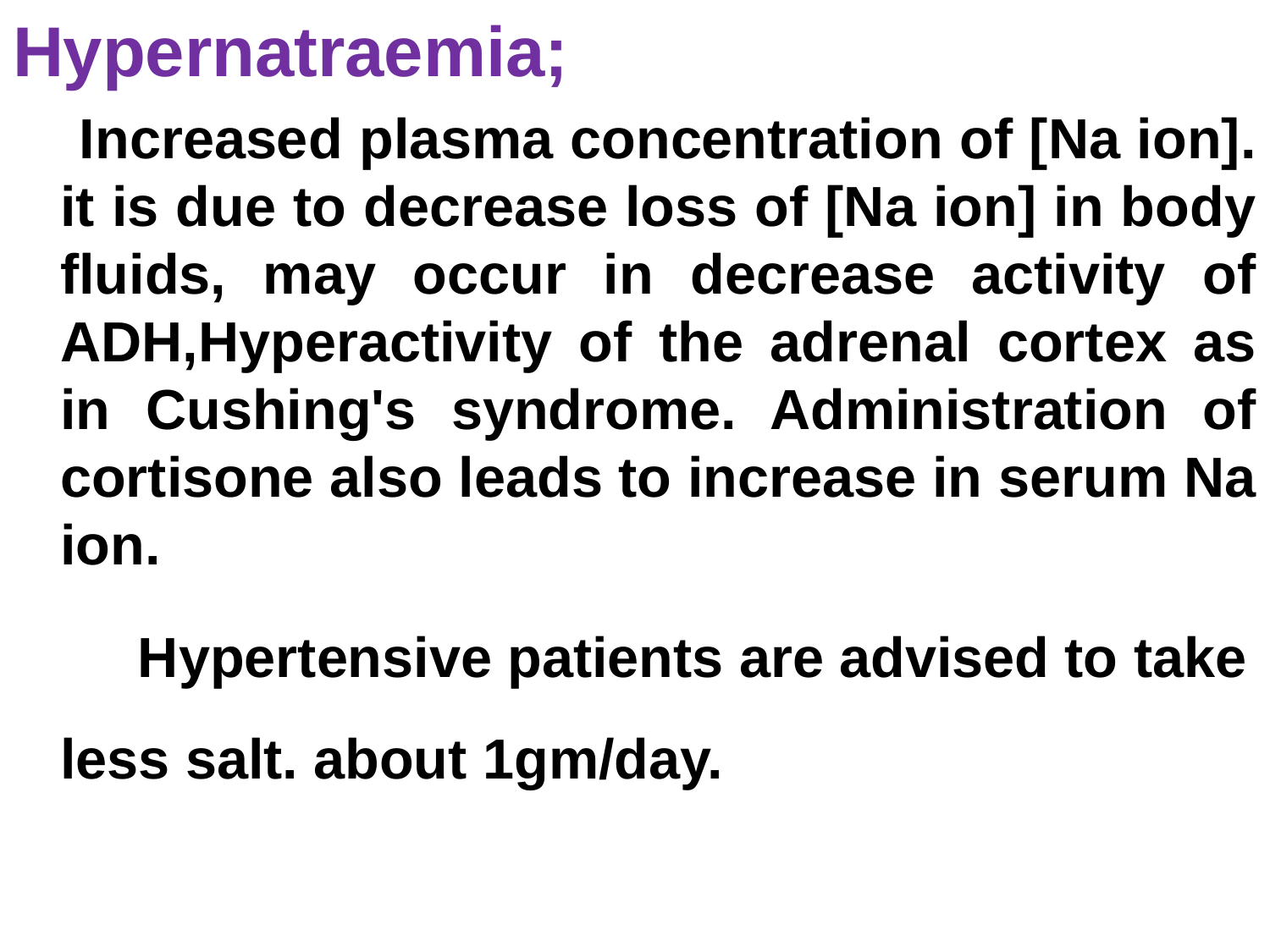

Hypernatraemia;
    Increased plasma concentration of [Na ion]. it is due to decrease loss of [Na ion] in body fluids, may occur in decrease activity of ADH,Hyperactivity of the adrenal cortex as in Cushing's syndrome. Administration of cortisone also leads to increase in serum Na ion.
        Hypertensive patients are advised to take less salt. about 1gm/day.